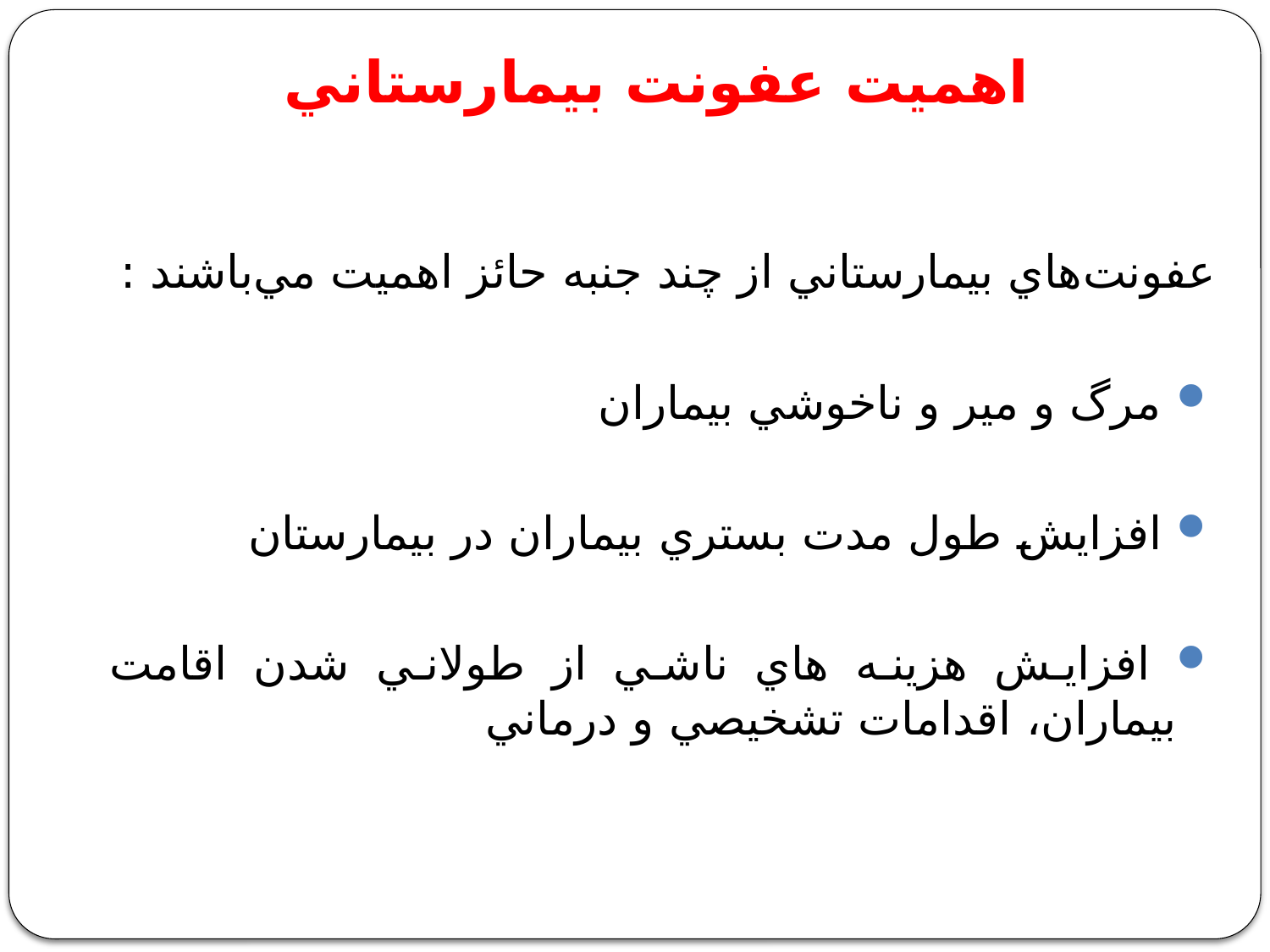

# اهميت عفونت بيمارستاني
عفونت‌هاي بيمارستاني از چند جنبه حائز اهميت مي‌باشند :

 مرگ و مير و ناخوشي بيماران

 افزايش طول مدت بستري بيماران در بيمارستان

 افزايش هزينه هاي ناشي از طولاني شدن اقامت بيماران، اقدامات تشخيصي و درماني